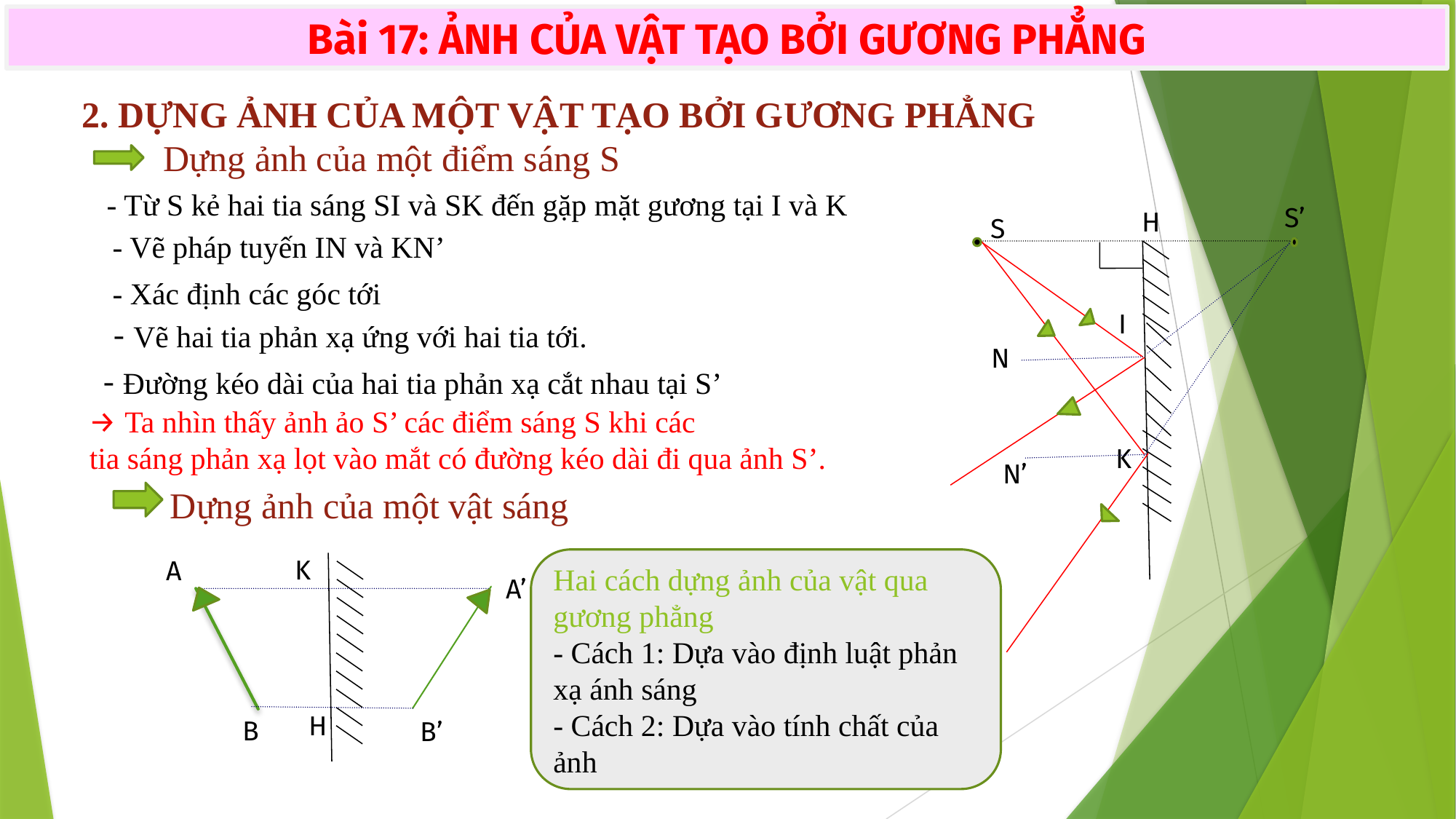

Bài 17: ẢNH CỦA VẬT TẠO BỞI GƯƠNG PHẲNG
2. DỰNG ẢNH CỦA MỘT VẬT TẠO BỞI GƯƠNG PHẲNG
         Dựng ảnh của một điểm sáng S

- Từ S kẻ hai tia sáng SI và SK đến gặp mặt gương tại I và K
S’
H
S
- Vẽ pháp tuyến IN và KN’

I
- Xác định các góc tới

- Vẽ hai tia phản xạ ứng với hai tia tới.

N

- Đường kéo dài của hai tia phản xạ cắt nhau tại S’

→ Ta nhìn thấy ảnh ảo S’ các điểm sáng S khi các
tia sáng phản xạ lọt vào mắt có đường kéo dài đi qua ảnh S’.

K
N’

Dựng ảnh của một vật sáng

K
A
Hai cách dựng ảnh của vật qua gương phẳng
- Cách 1: Dựa vào định luật phản xạ ánh sáng
- Cách 2: Dựa vào tính chất của ảnh

A’

H

B
B’